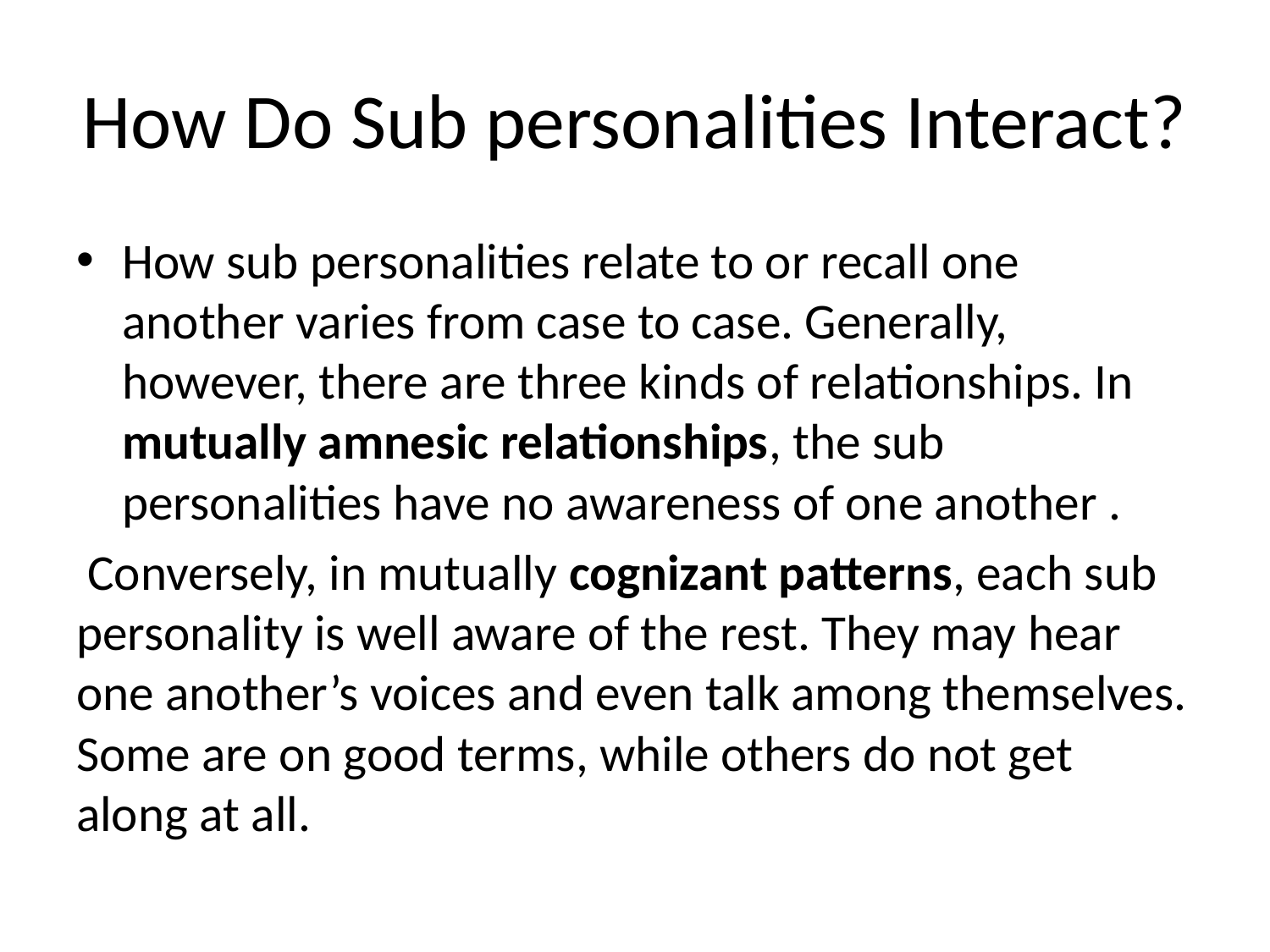

# How Do Sub personalities Interact?
How sub personalities relate to or recall one another varies from case to case. Generally, however, there are three kinds of relationships. In mutually amnesic relationships, the sub personalities have no awareness of one another .
 Conversely, in mutually cognizant patterns, each sub personality is well aware of the rest. They may hear one another’s voices and even talk among themselves. Some are on good terms, while others do not get along at all.